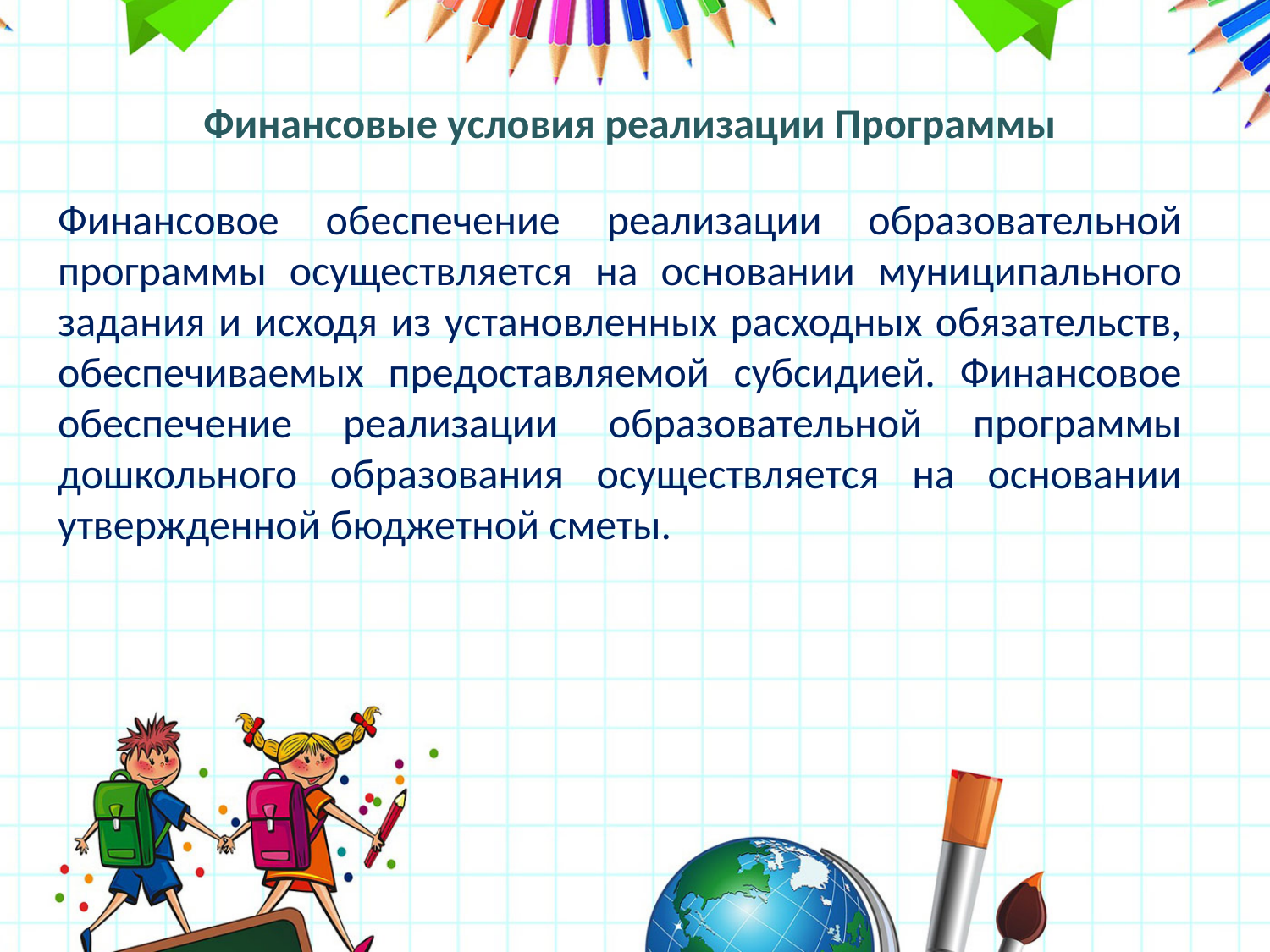

# Финансовые условия реализации Программы
Финансовое обеспечение реализации образовательной программы осуществляется на основании муниципального задания и исходя из установленных расходных обязательств, обеспечиваемых предоставляемой субсидией. Финансовое обеспечение реализации образовательной программы дошкольного образования осуществляется на основании утвержденной бюджетной сметы.